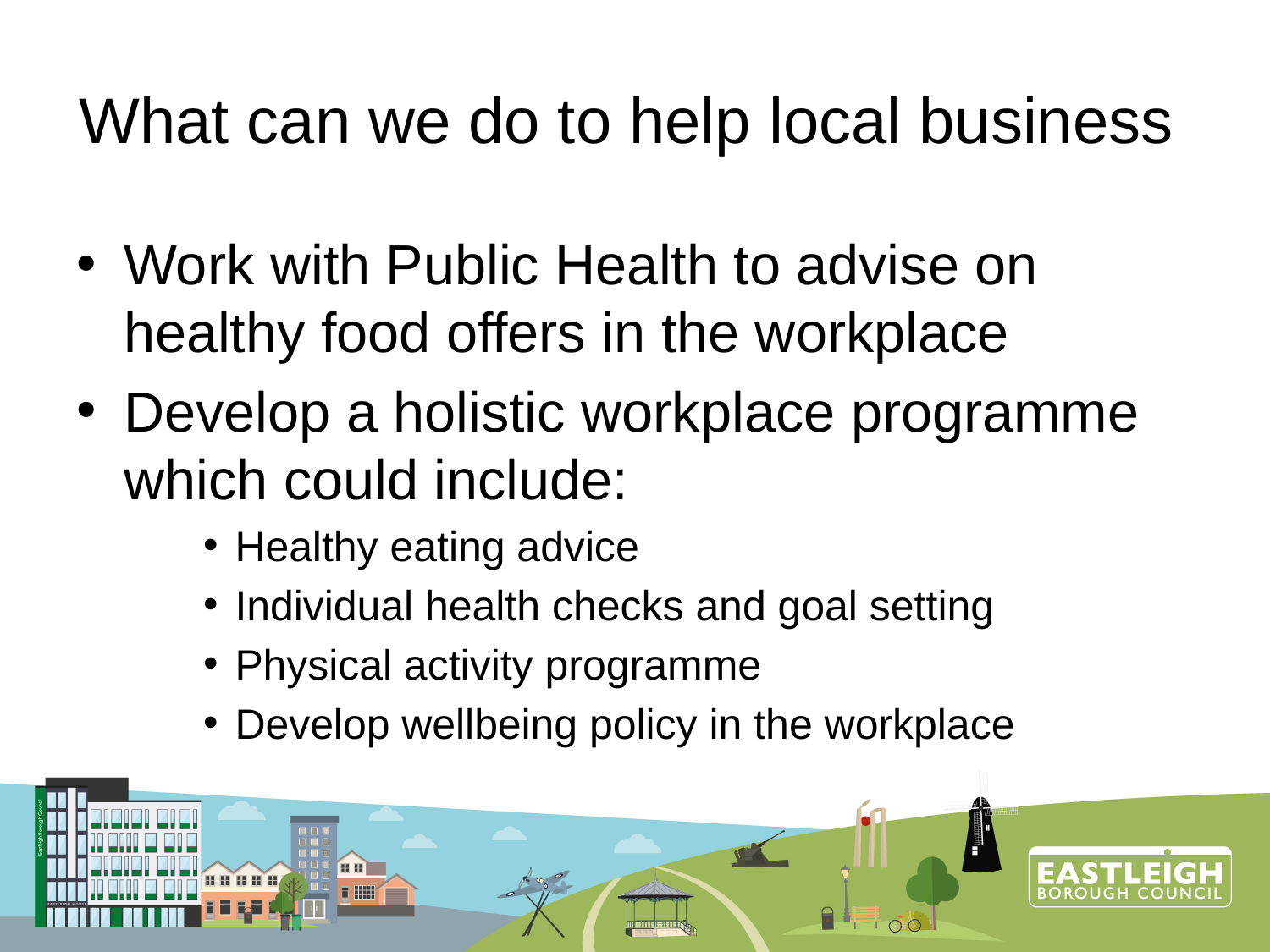

# What can we do to help local business
Work with Public Health to advise on healthy food offers in the workplace
Develop a holistic workplace programme which could include:
Healthy eating advice
Individual health checks and goal setting
Physical activity programme
Develop wellbeing policy in the workplace